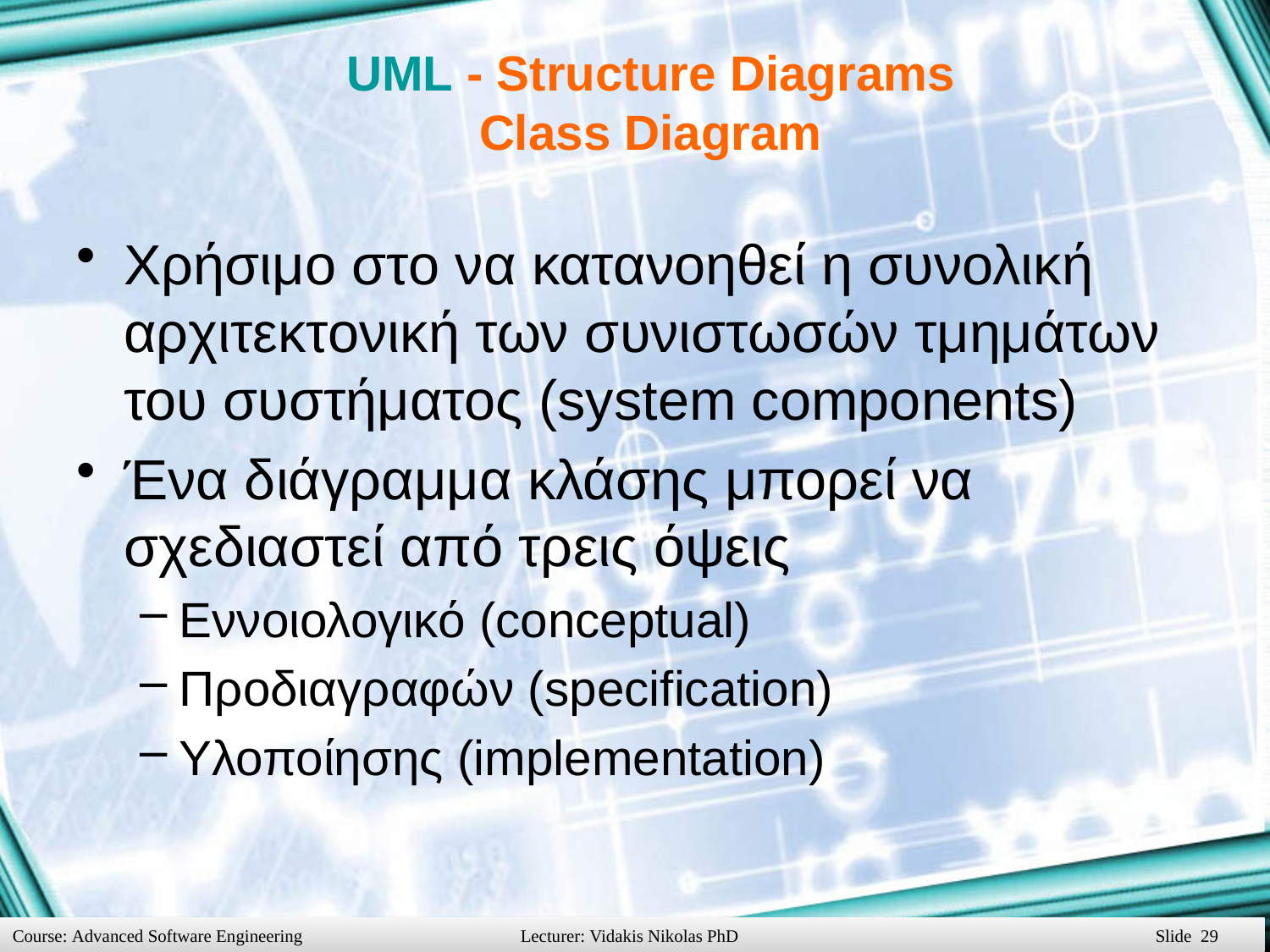

UML - Structure Diagrams
Class Diagram
Χρήσιμο στο να κατανοηθεί η συνολική αρχιτεκτονική των συνιστωσών τμημάτων του συστήματος (system components)
Ένα διάγραμμα κλάσης μπορεί να σχεδιαστεί από τρεις όψεις
Εννοιολογικό (conceptual)
Προδιαγραφών (specification)
Υλοποίησης (implementation)